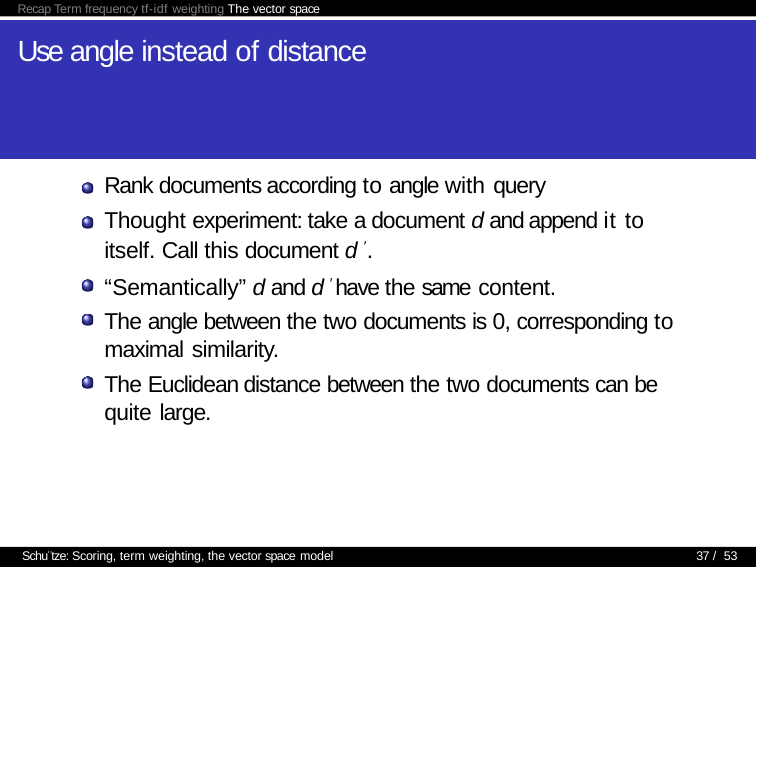

Recap Term frequency tf-idf weighting The vector space
# Use angle instead of distance
Rank documents according to angle with query
Thought experiment: take a document d and append it to  itself. Call this document d ′.
“Semantically” d and d ′ have the same content.
The angle between the two documents is 0, corresponding to  maximal similarity.
The Euclidean distance between the two documents can be  quite large.

Schu¨tze: Scoring, term weighting, the vector space model
37 / 53